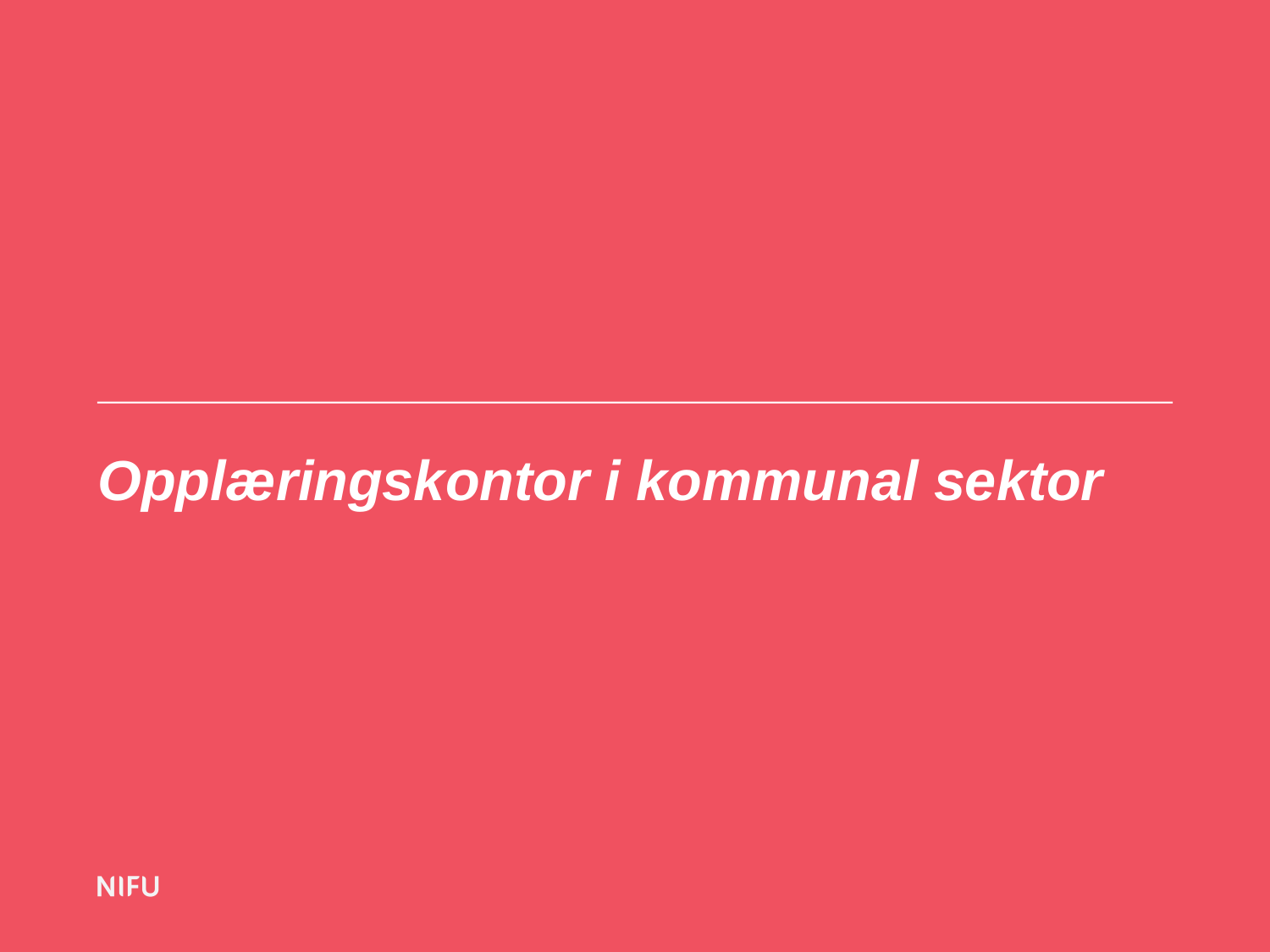

KS
3.6.2014

# Opplæringskontor i kommunal sektor